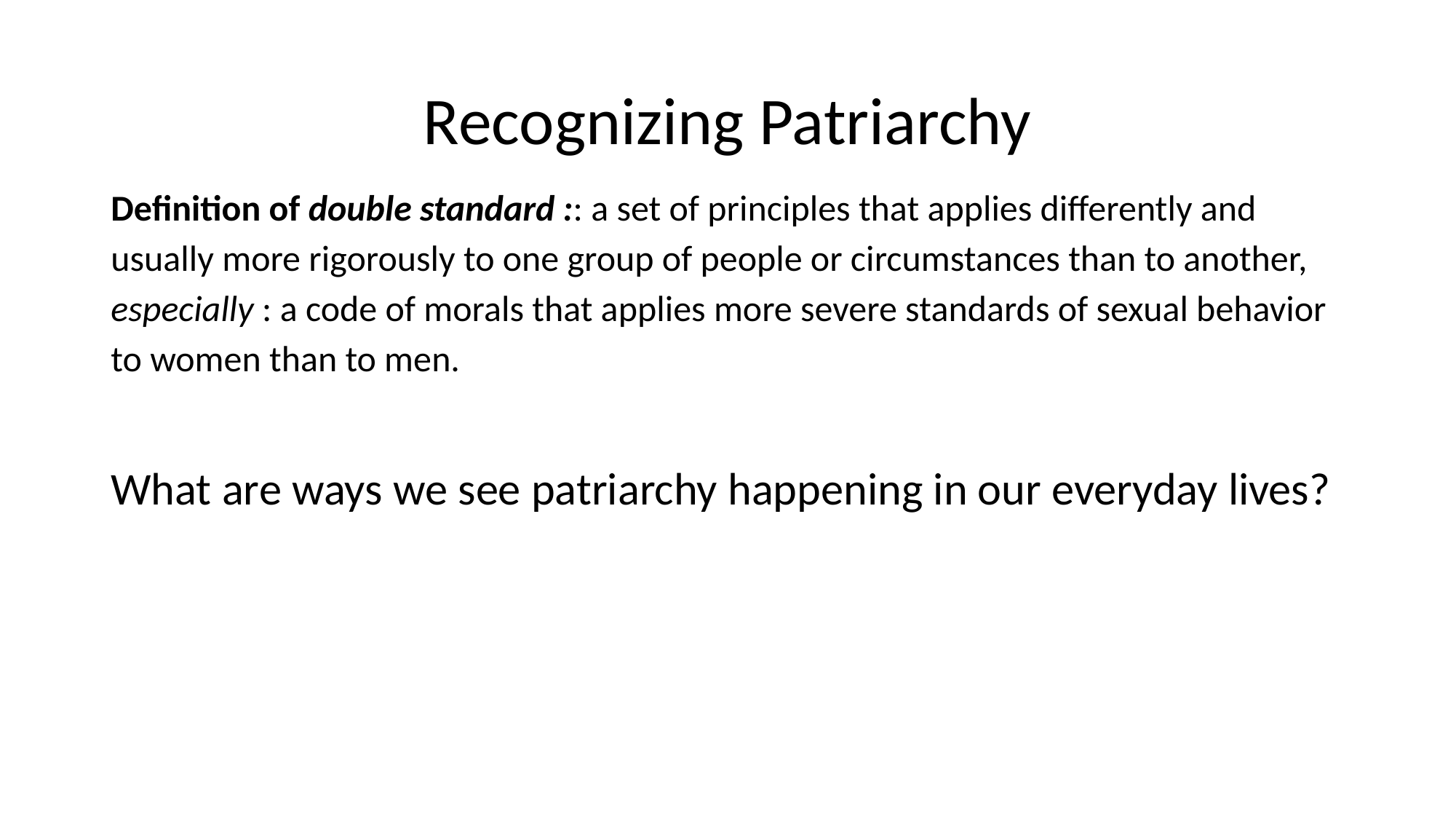

# Recognizing Patriarchy
Definition of double standard :: a set of principles that applies differently and usually more rigorously to one group of people or circumstances than to another, especially : a code of morals that applies more severe standards of sexual behavior to women than to men.

What are ways we see patriarchy happening in our everyday lives?